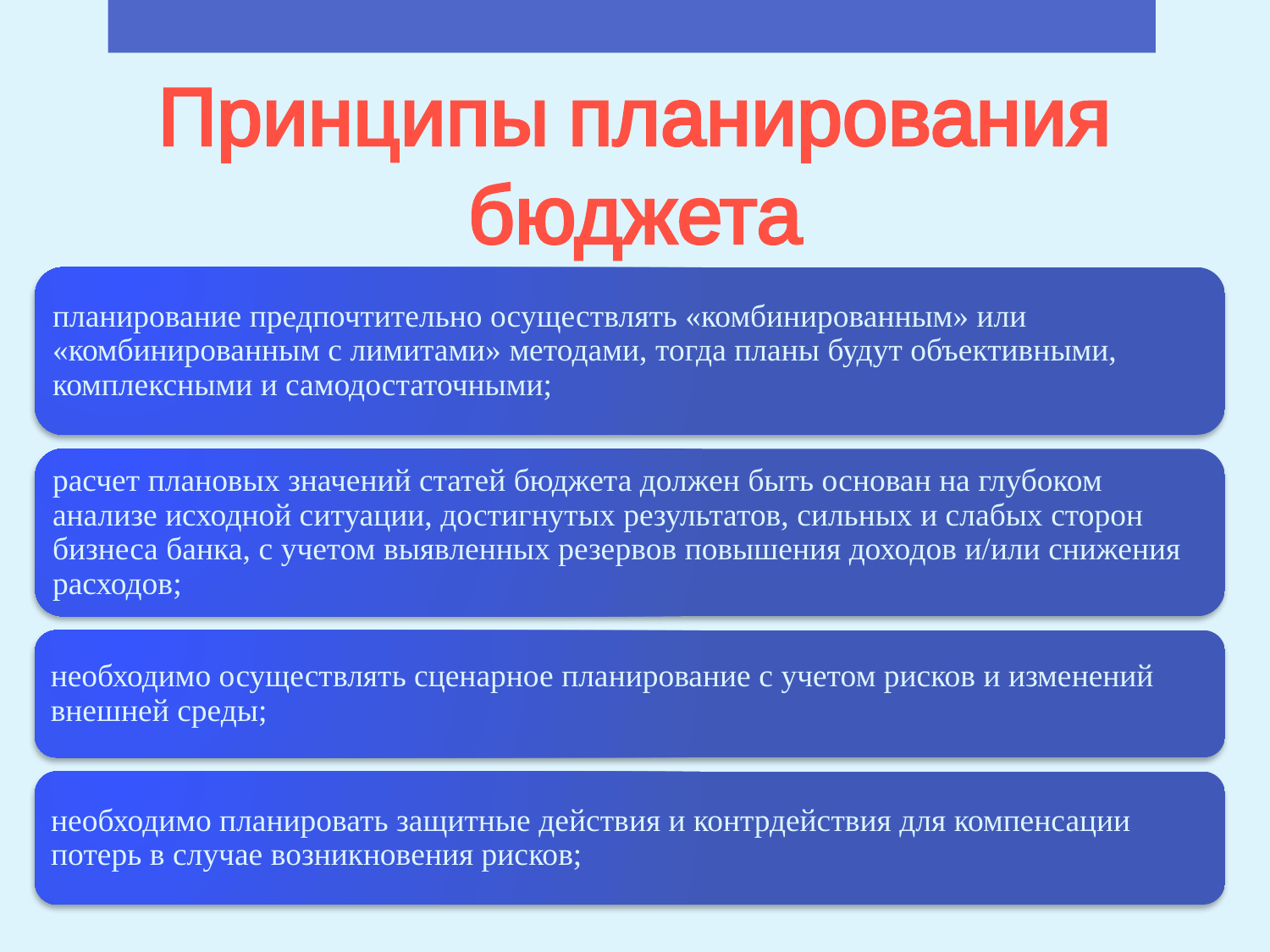

# Принципы планирования бюджета
планирование предпочтительно осуществлять «комбинированным» или «комбинированным с лимитами» методами, тогда планы будут объективными, комплексными и самодостаточными;
расчет плановых значений статей бюджета должен быть основан на глубоком анализе исходной ситуации, достигнутых результатов, сильных и слабых сторон бизнеса банка, с учетом выявленных резервов повышения доходов и/или снижения расходов;
необходимо осуществлять сценарное планирование с учетом рисков и изменений внешней среды;
необходимо планировать защитные действия и контрдействия для компенсации потерь в случае возникновения рисков;